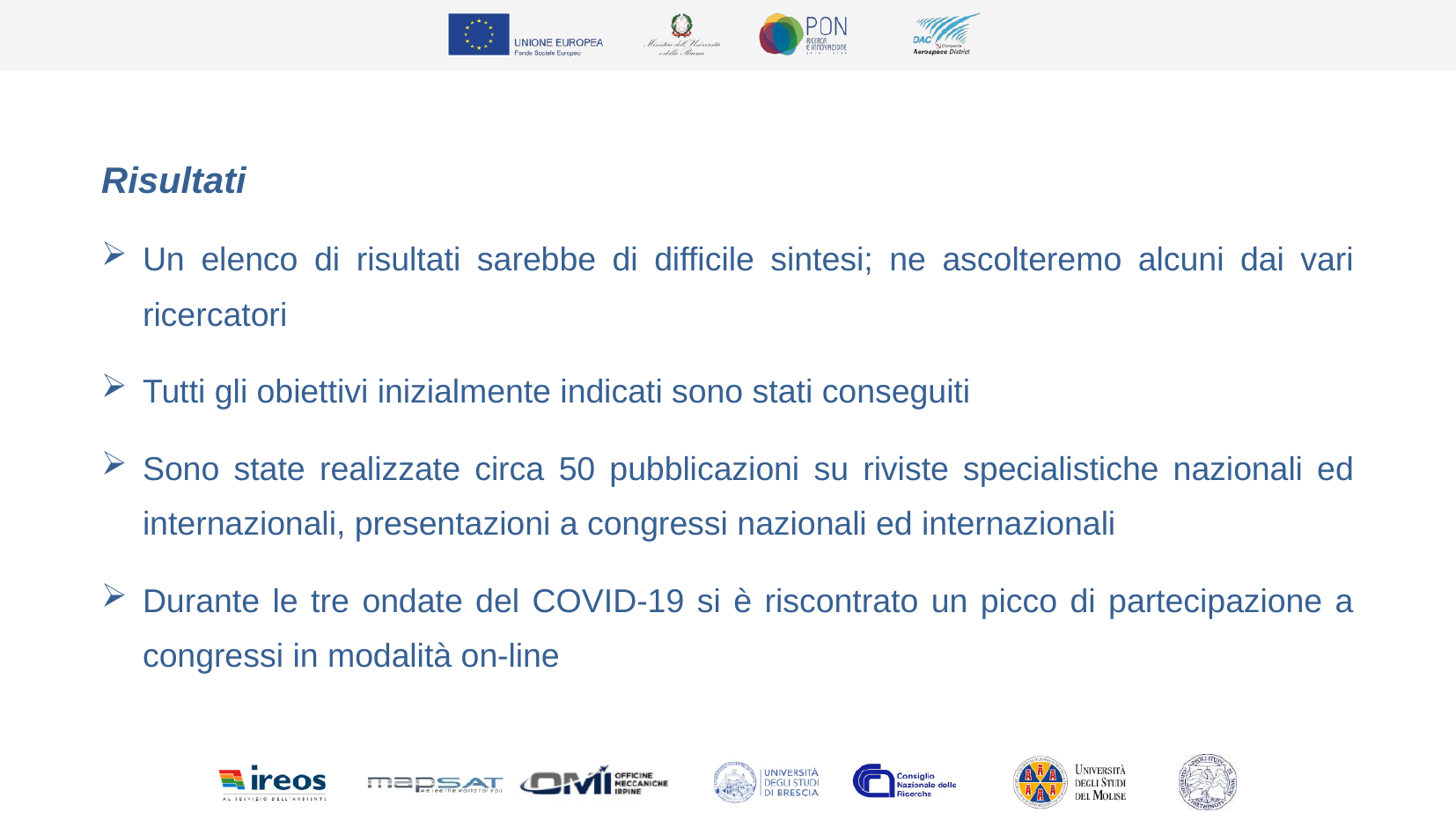

Risultati
Un elenco di risultati sarebbe di difficile sintesi; ne ascolteremo alcuni dai vari ricercatori
Tutti gli obiettivi inizialmente indicati sono stati conseguiti
Sono state realizzate circa 50 pubblicazioni su riviste specialistiche nazionali ed internazionali, presentazioni a congressi nazionali ed internazionali
Durante le tre ondate del COVID-19 si è riscontrato un picco di partecipazione a congressi in modalità on-line